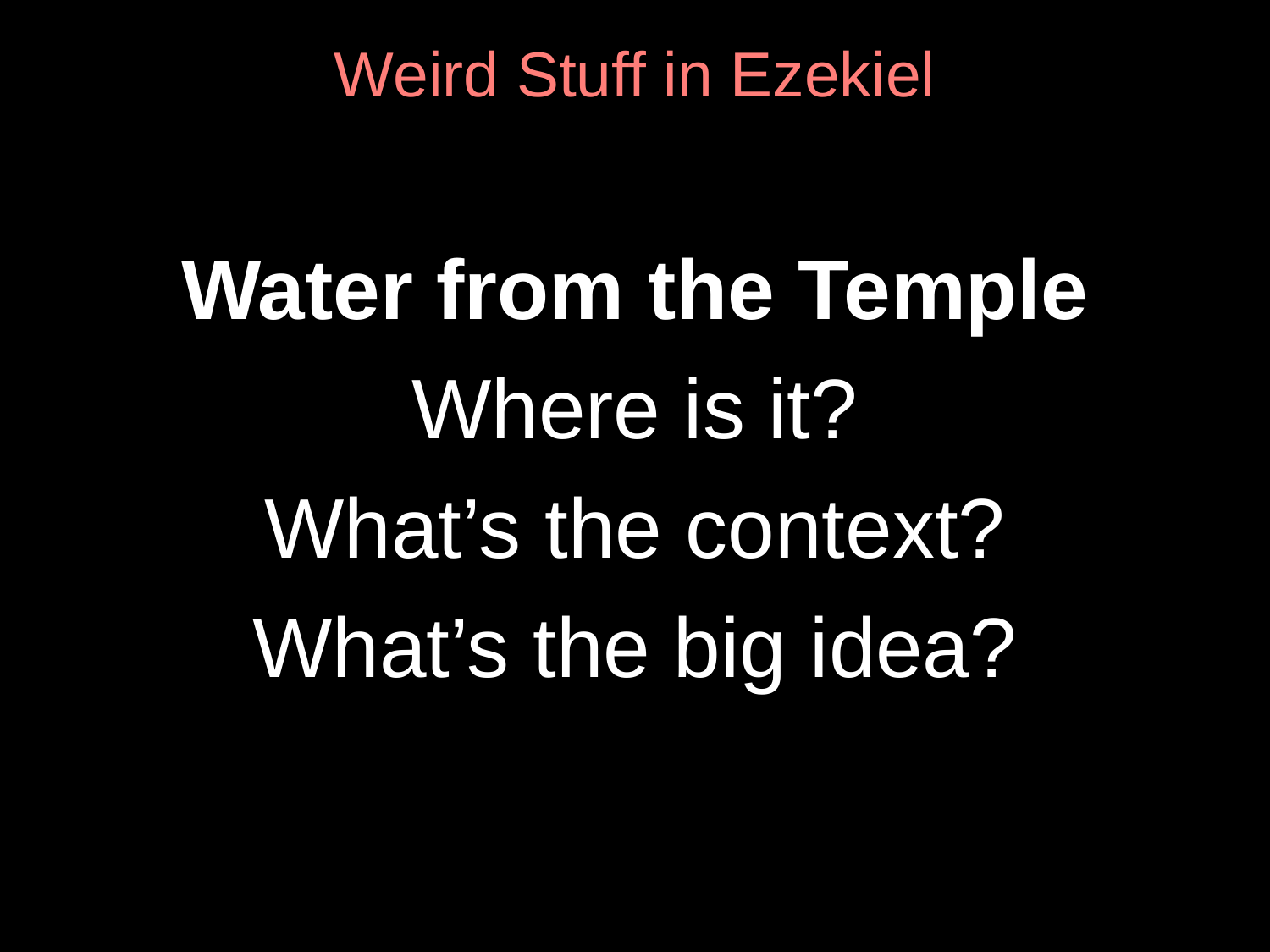

# Weird Stuff in Ezekiel
Water from the Temple
Where is it?
What’s the context?
What’s the big idea?